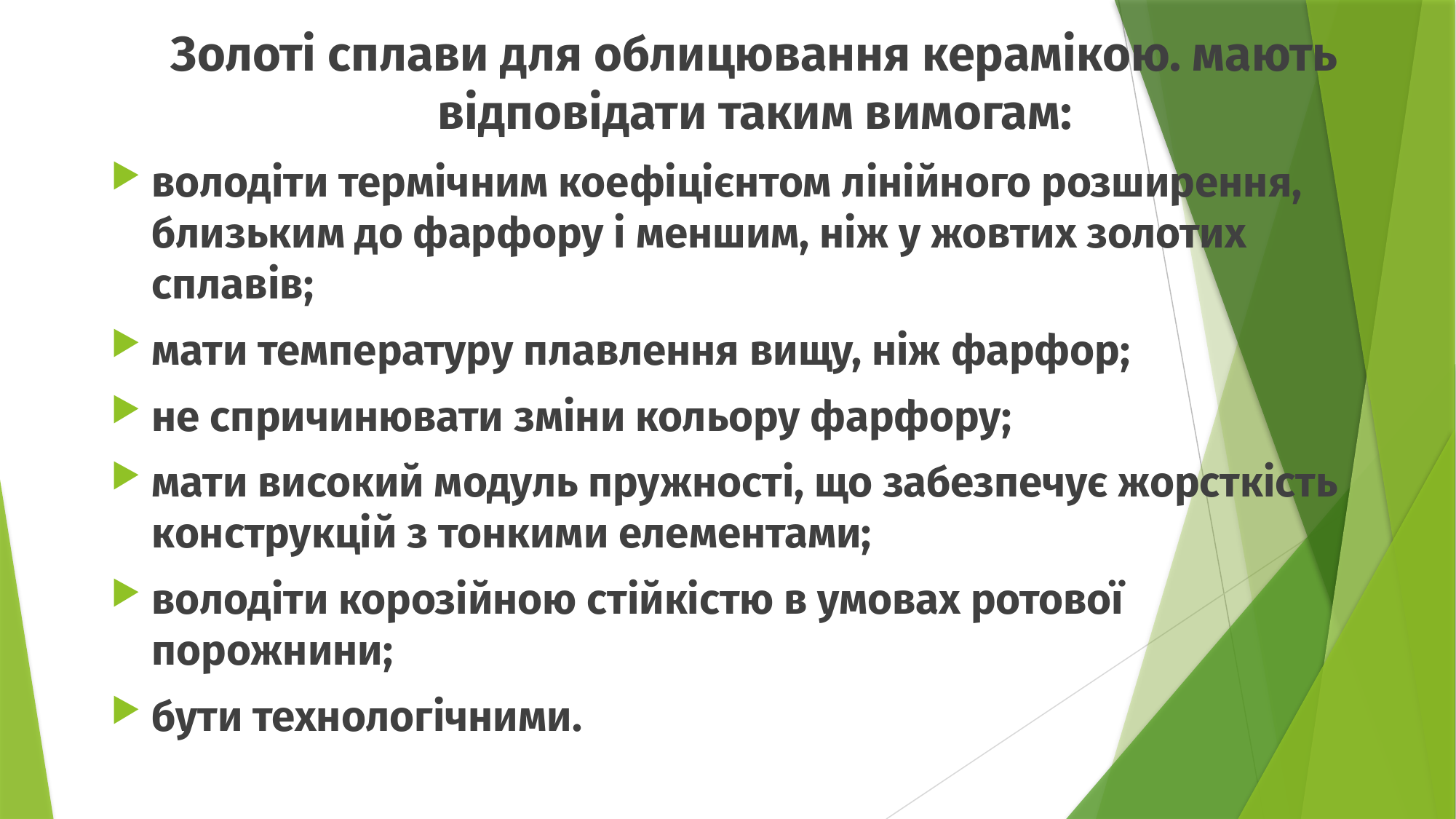

Золоті сплави для облицювання керамікою. мають відповідати таким вимогам:
володіти термічним коефіцієнтом лінійного розширення, близьким до фарфору і меншим, ніж у жовтих золотих сплавів;
мати температуру плавлення вищу, ніж фарфор;
не спричинювати зміни кольору фарфору;
мати високий модуль пружності, що забезпечує жорсткість конструкцій з тонкими елементами;
володіти корозійною стійкістю в умовах ротової порожнини;
бути технологічними.